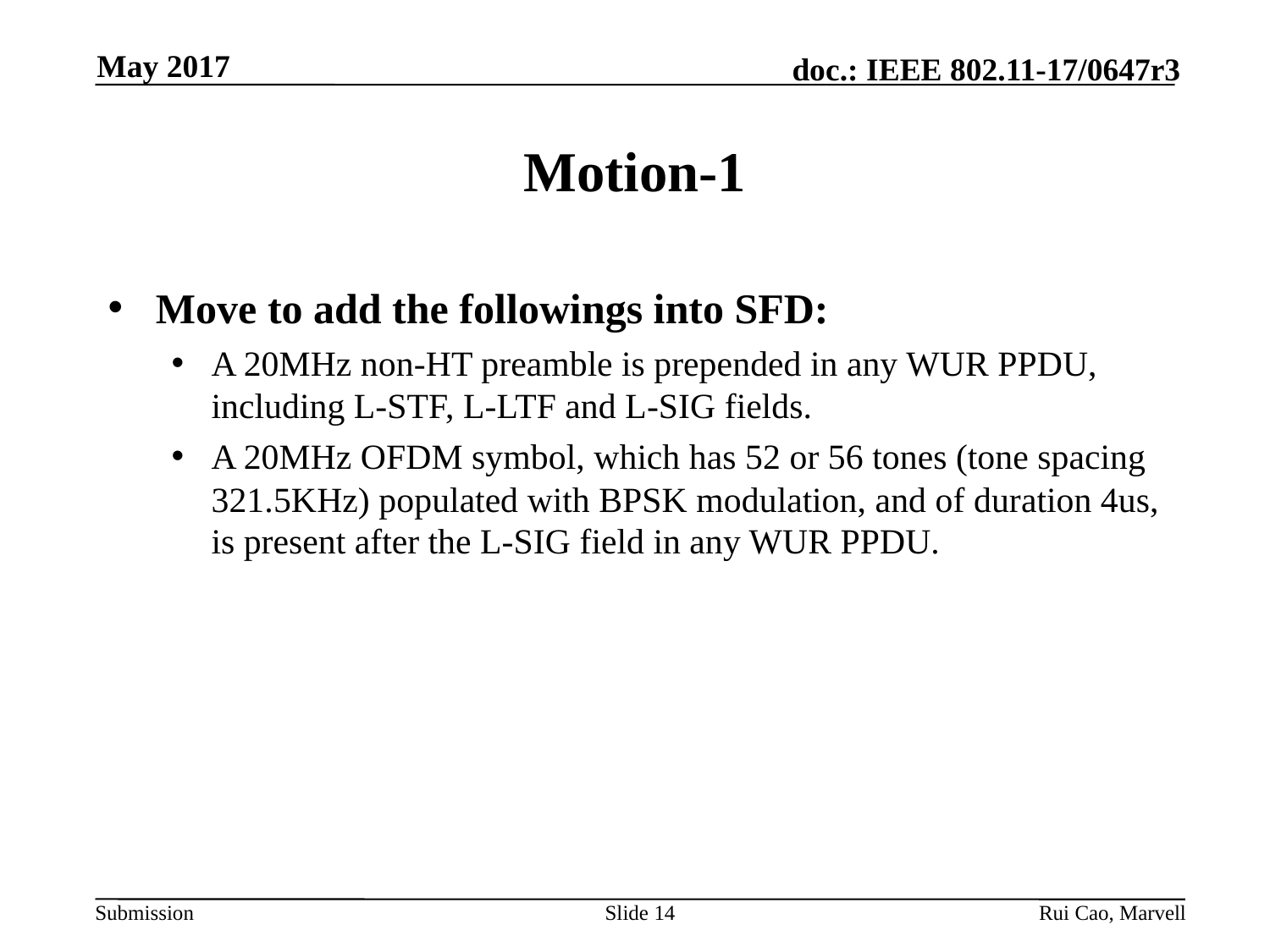

May 2017
# Motion-1
Move to add the followings into SFD:
A 20MHz non-HT preamble is prepended in any WUR PPDU, including L-STF, L-LTF and L-SIG fields.
A 20MHz OFDM symbol, which has 52 or 56 tones (tone spacing 321.5KHz) populated with BPSK modulation, and of duration 4us, is present after the L-SIG field in any WUR PPDU.

Slide 14
Rui Cao, Marvell